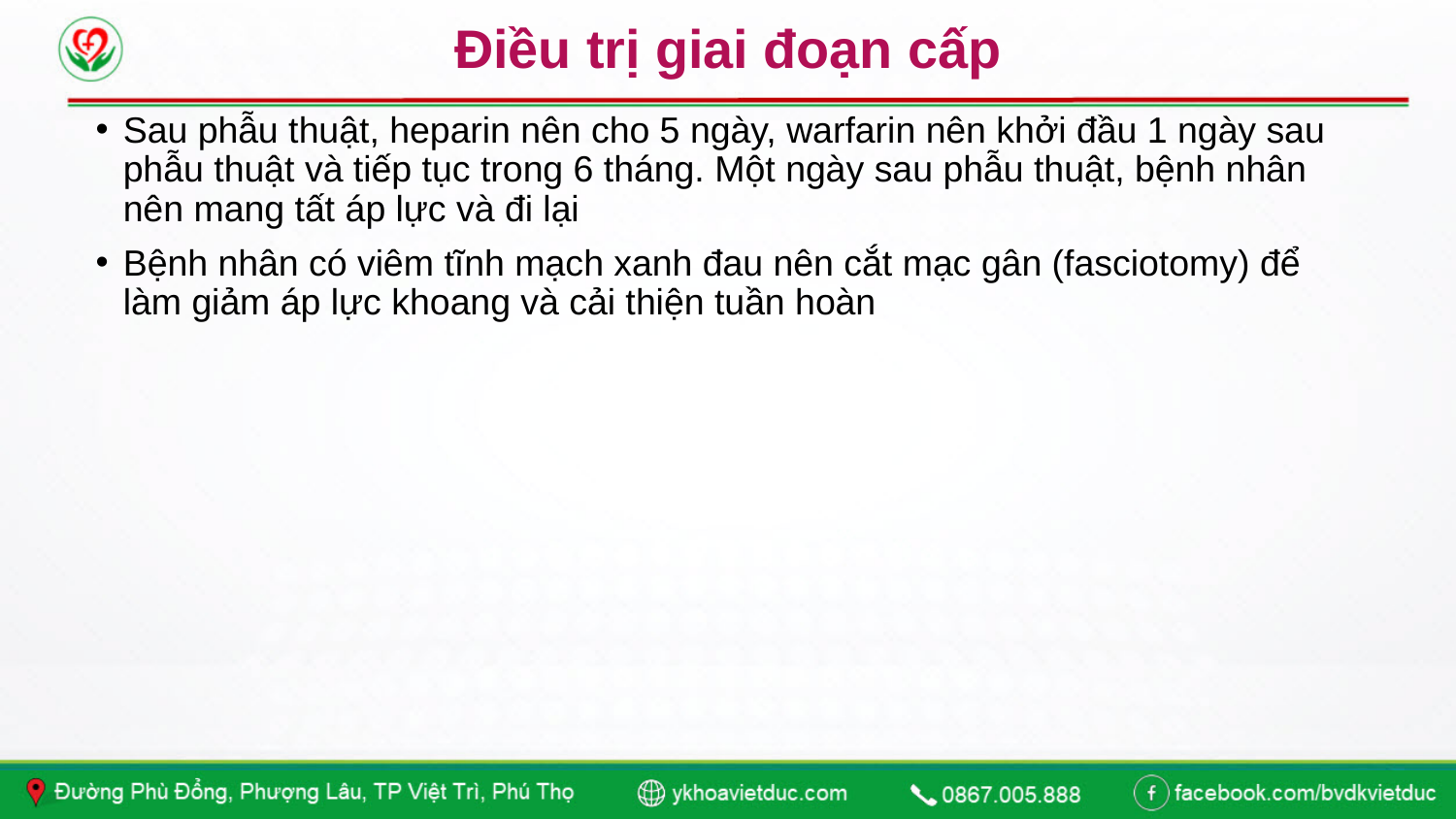

# Điều trị giai đoạn cấp
Sau phẫu thuật, heparin nên cho 5 ngày, warfarin nên khởi đầu 1 ngày sau phẫu thuật và tiếp tục trong 6 tháng. Một ngày sau phẫu thuật, bệnh nhân nên mang tất áp lực và đi lại
Bệnh nhân có viêm tĩnh mạch xanh đau nên cắt mạc gân (fasciotomy) để làm giảm áp lực khoang và cải thiện tuần hoàn